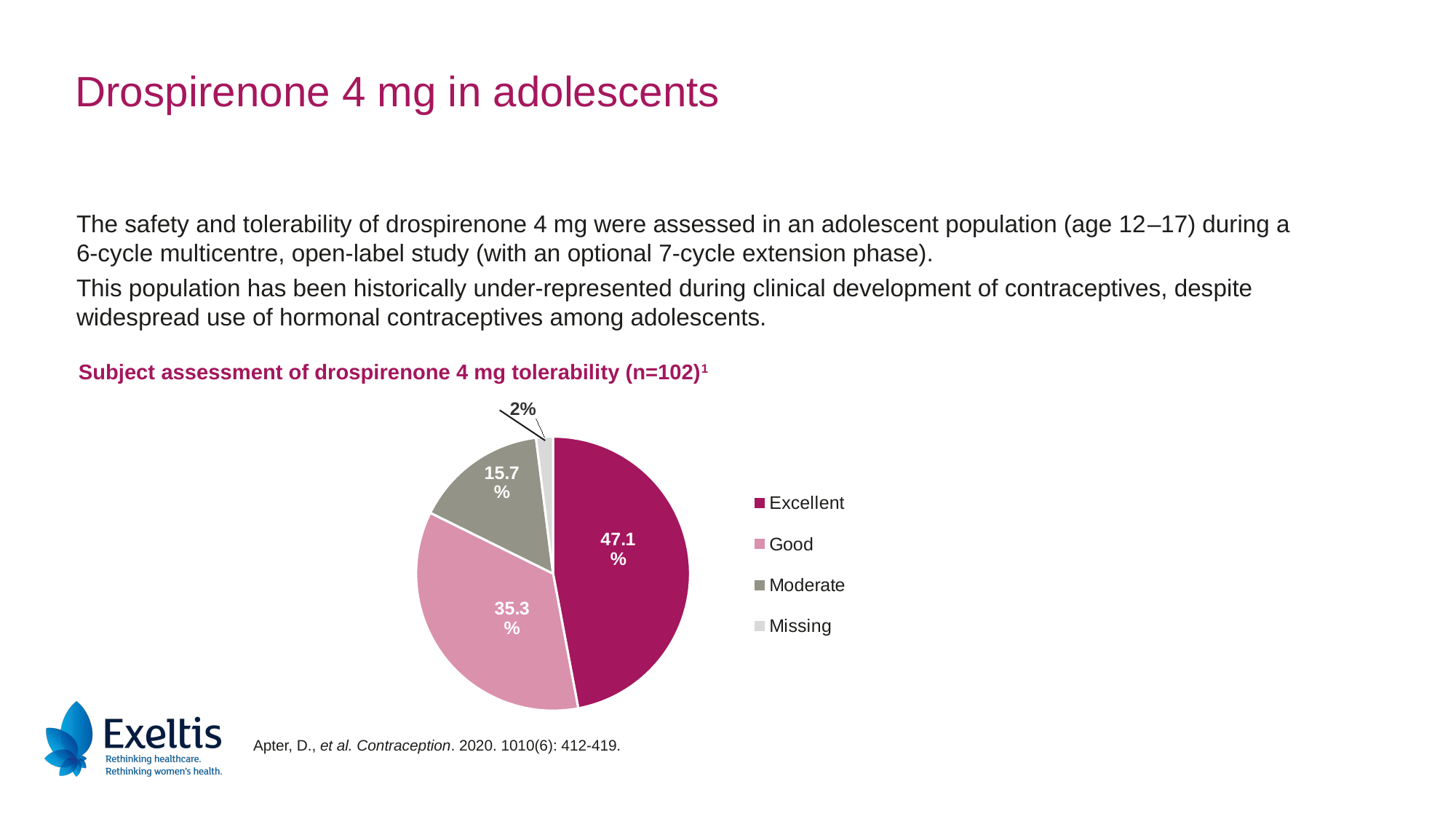

Drospirenone 4 mg in adolescents
The safety and tolerability of drospirenone 4 mg were assessed in an adolescent population (age 12–17) during a
6-cycle multicentre, open-label study (with an optional 7-cycle extension phase).
This population has been historically under-represented during clinical development of contraceptives, despite widespread use of hormonal contraceptives among adolescents.
Subject assessment of drospirenone 4 mg tolerability (n=102)1

### Chart

| Category |  |
|---|---|
| Excellent | 47.1 |
| Good | 35.3 |
| Moderate | 15.7 |
| Missing | 2.0 |
Apter, D., et al. Contraception. 2020. 1010(6): 412-419.